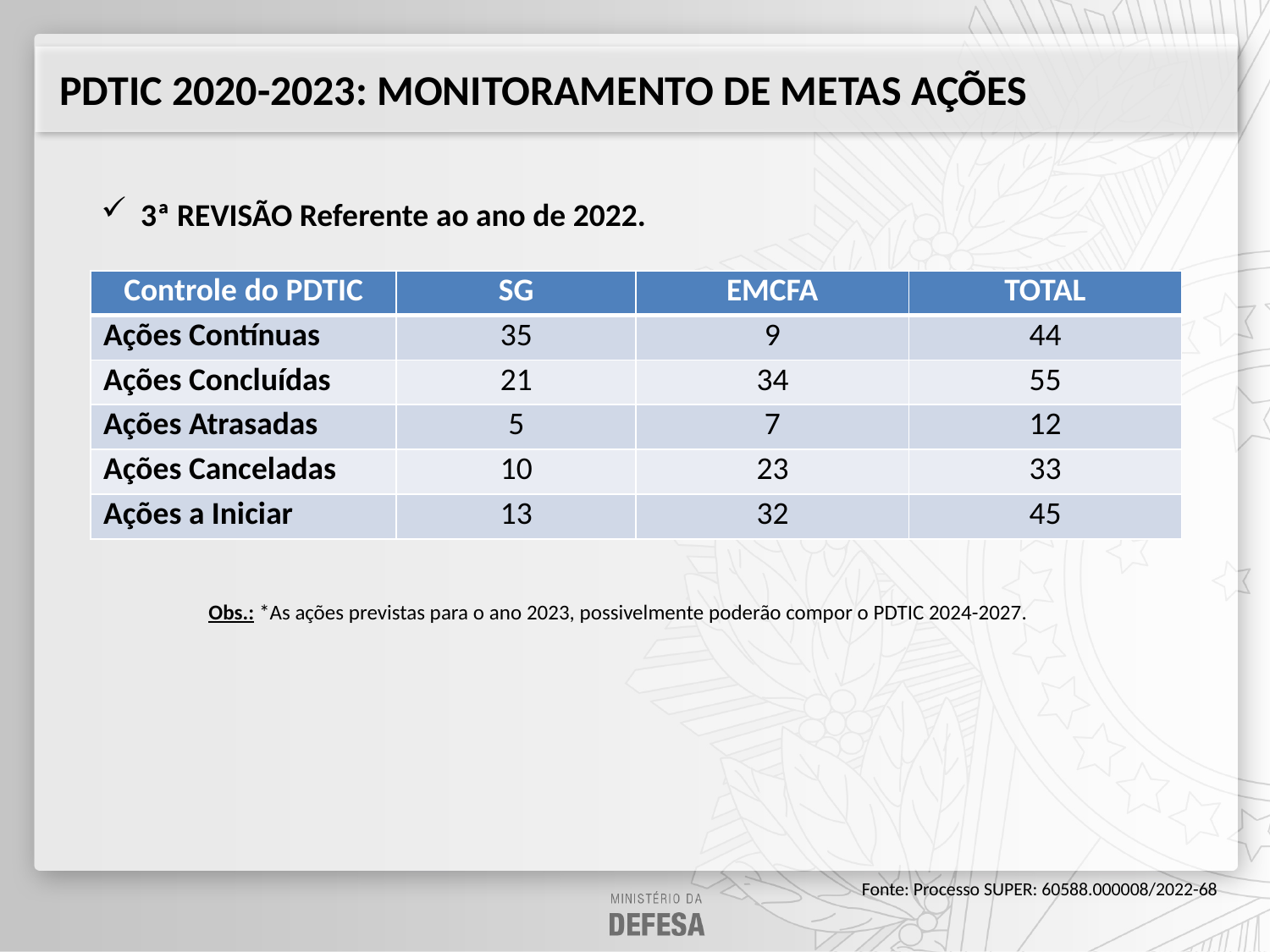

# PDTIC 2020-2023: MONITORAMENTO DE METAS AÇÕES
3ª REVISÃO Referente ao ano de 2022.
| Controle do PDTIC | SG | EMCFA | TOTAL |
| --- | --- | --- | --- |
| Ações Contínuas | 35 | 9 | 44 |
| Ações Concluídas | 21 | 34 | 55 |
| Ações Atrasadas | 5 | 7 | 12 |
| Ações Canceladas | 10 | 23 | 33 |
| Ações a Iniciar | 13 | 32 | 45 |
Obs.: *As ações previstas para o ano 2023, possivelmente poderão compor o PDTIC 2024-2027.
Fonte: Processo SUPER: 60588.000008/2022-68